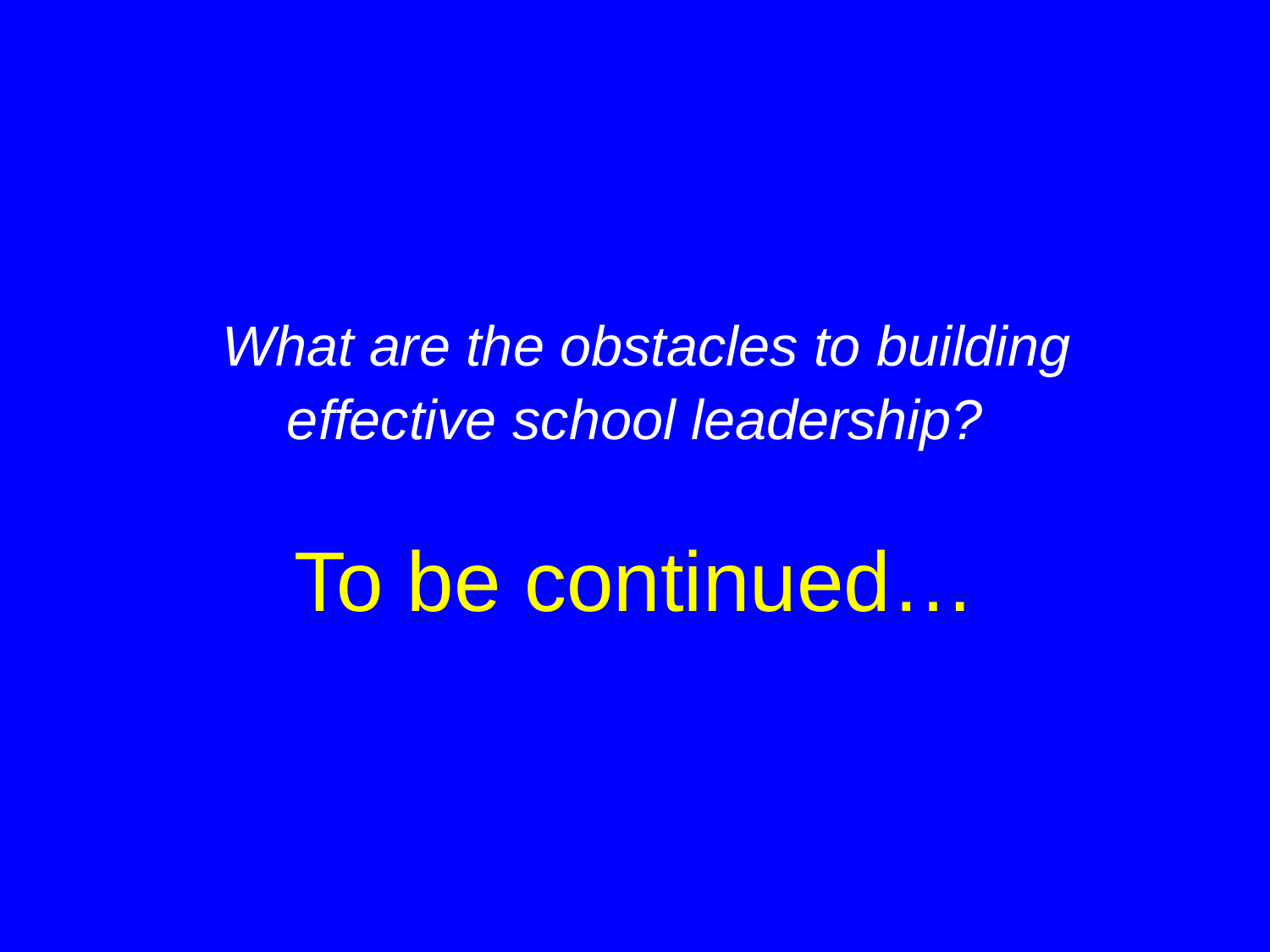

#
 What are the obstacles to building effective school leadership?

To be continued…